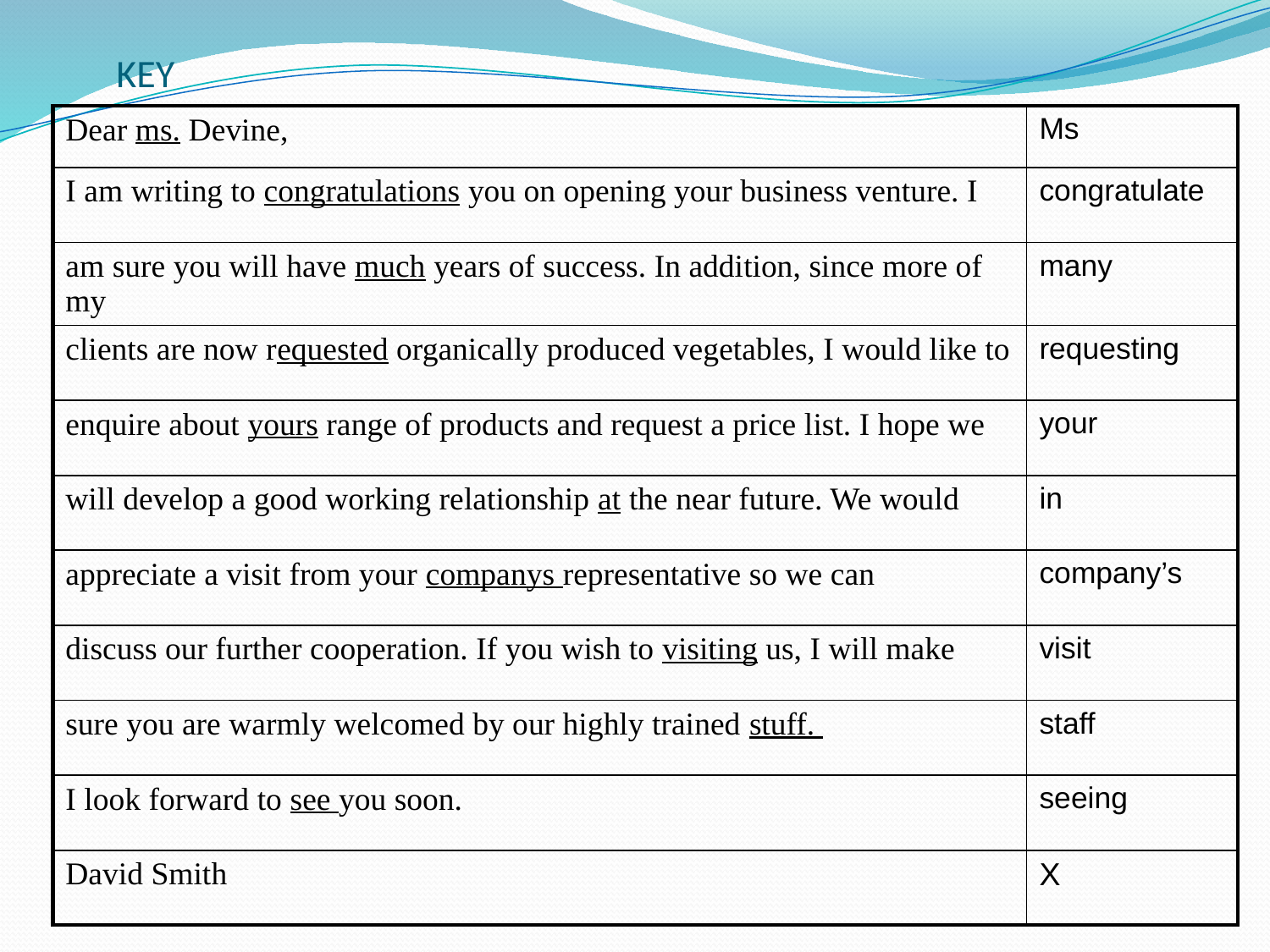

# KEY
| Dear ms. Devine, | Ms |
| --- | --- |
| I am writing to congratulations you on opening your business venture. I | congratulate |
| am sure you will have much years of success. In addition, since more of my | many |
| clients are now requested organically produced vegetables, I would like to | requesting |
| enquire about yours range of products and request a price list. I hope we | your |
| will develop a good working relationship at the near future. We would | in |
| appreciate a visit from your companys representative so we can | company’s |
| discuss our further cooperation. If you wish to visiting us, I will make | visit |
| sure you are warmly welcomed by our highly trained stuff. | staff |
| I look forward to see you soon. | seeing |
| David Smith | X |